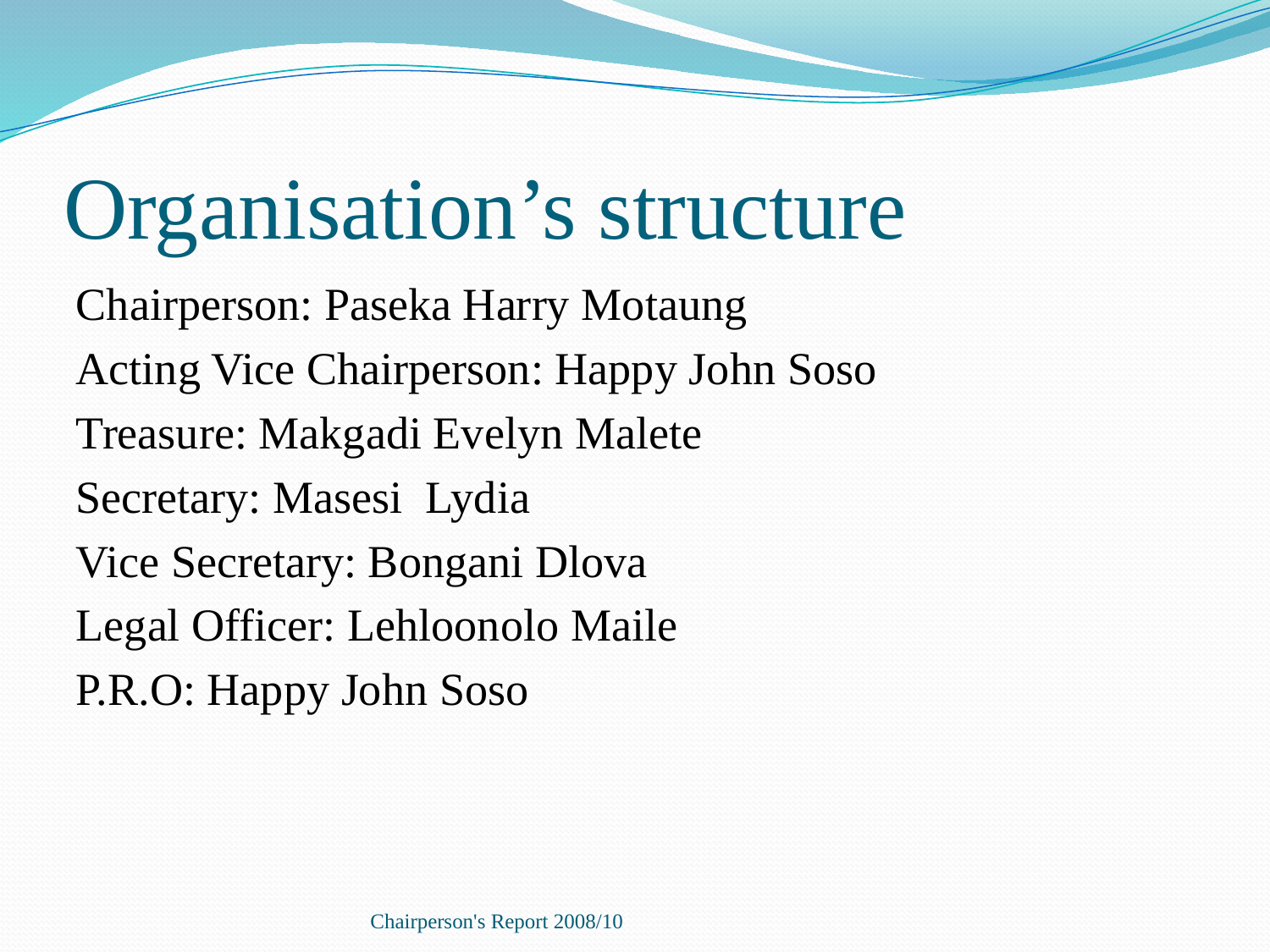

# Organisation’s structure
Chairperson: Paseka Harry Motaung
Acting Vice Chairperson: Happy John Soso
Treasure: Makgadi Evelyn Malete
Secretary: Masesi  Lydia
Vice Secretary: Bongani Dlova
Legal Officer: Lehloonolo Maile
P.R.O: Happy John Soso
Chairperson's Report 2008/10